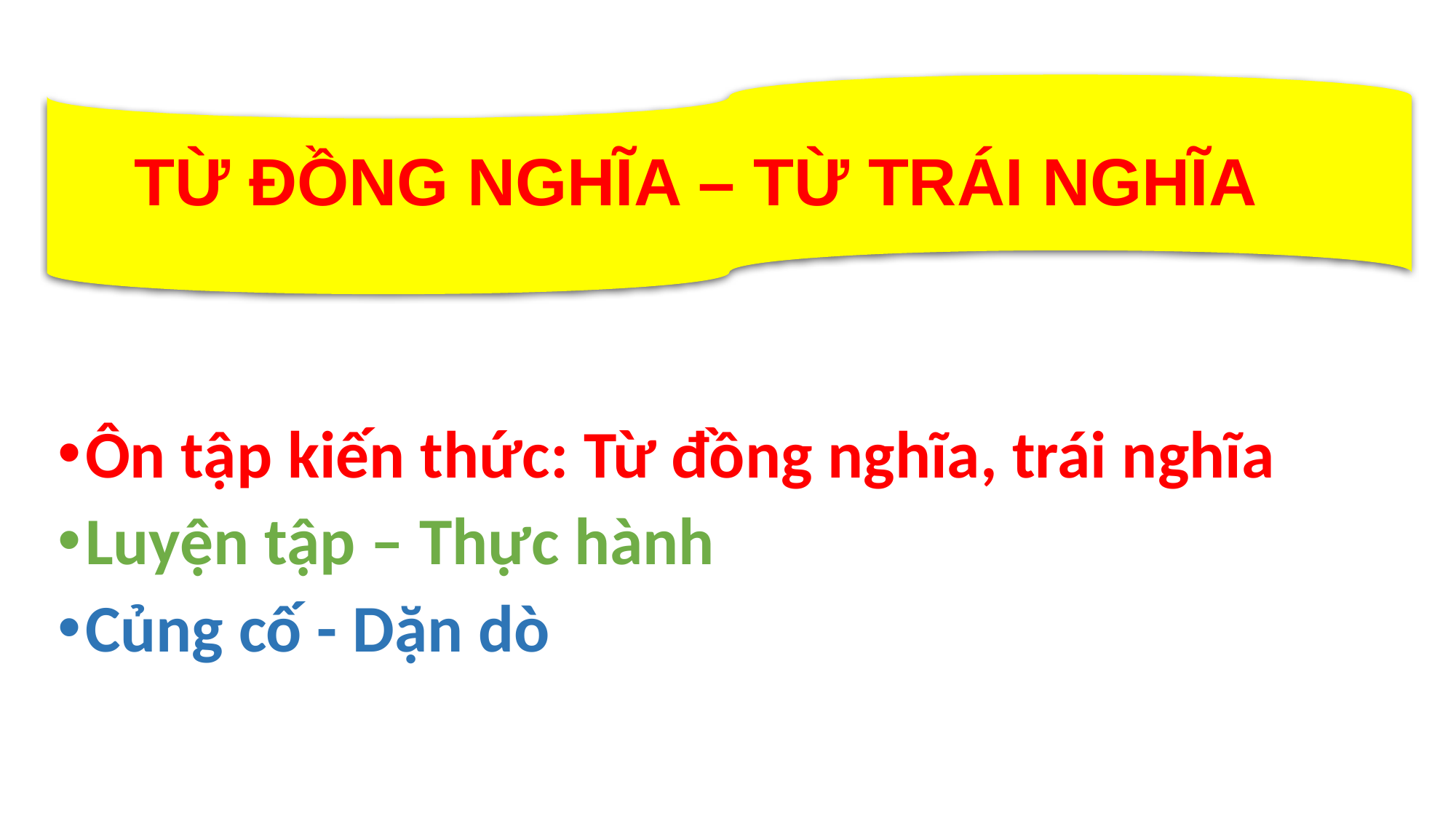

# TỪ ĐỒNG NGHĨA – TỪ TRÁI NGHĨA
Ôn tập kiến thức: Từ đồng nghĩa, trái nghĩa
Luyện tập – Thực hành
Củng cố - Dặn dò